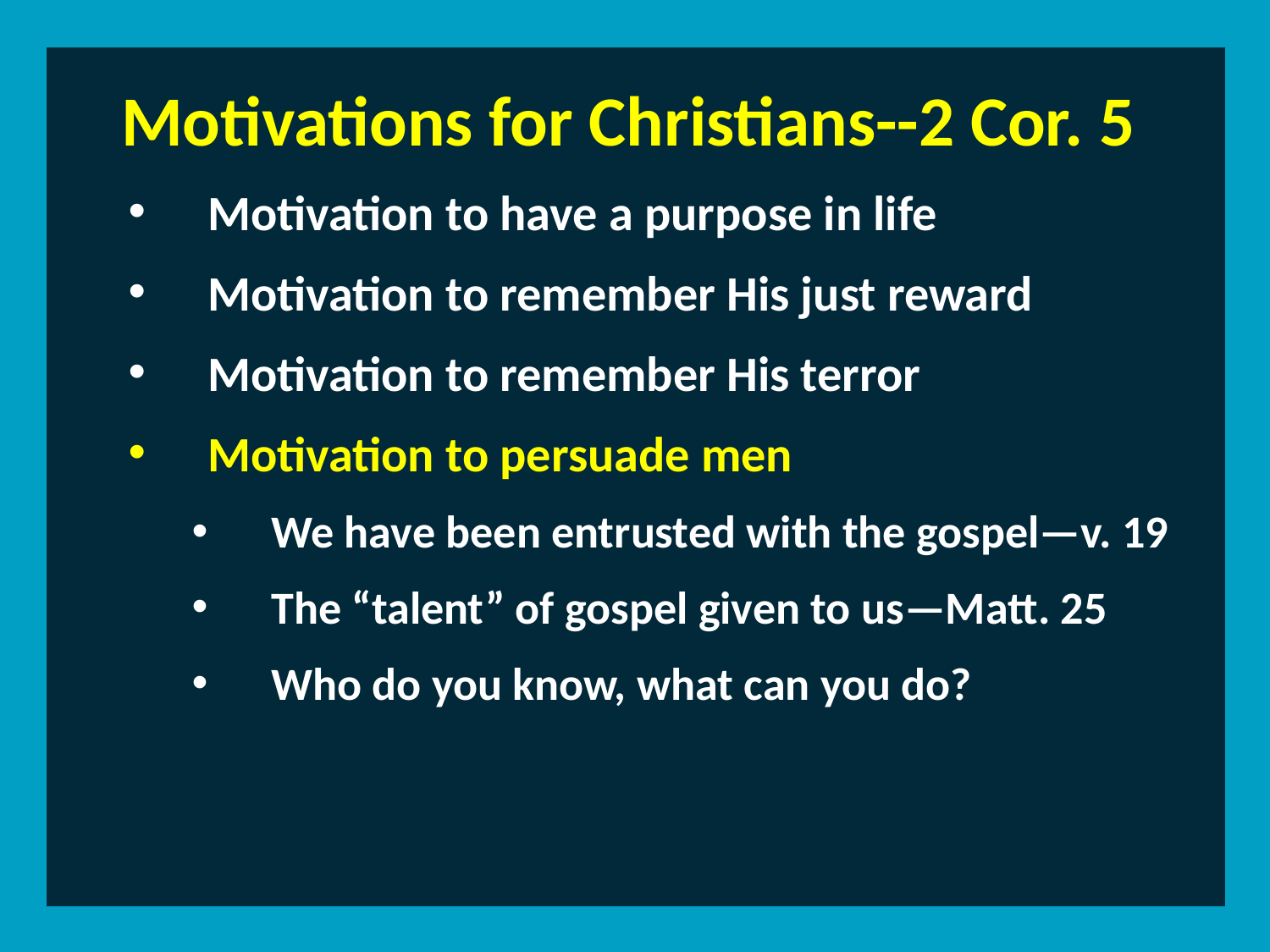

Motivations for Christians--2 Cor. 5
Motivation to have a purpose in life
Motivation to remember His just reward
Motivation to remember His terror
Motivation to persuade men
We have been entrusted with the gospel—v. 19
The “talent” of gospel given to us—Matt. 25
Who do you know, what can you do?